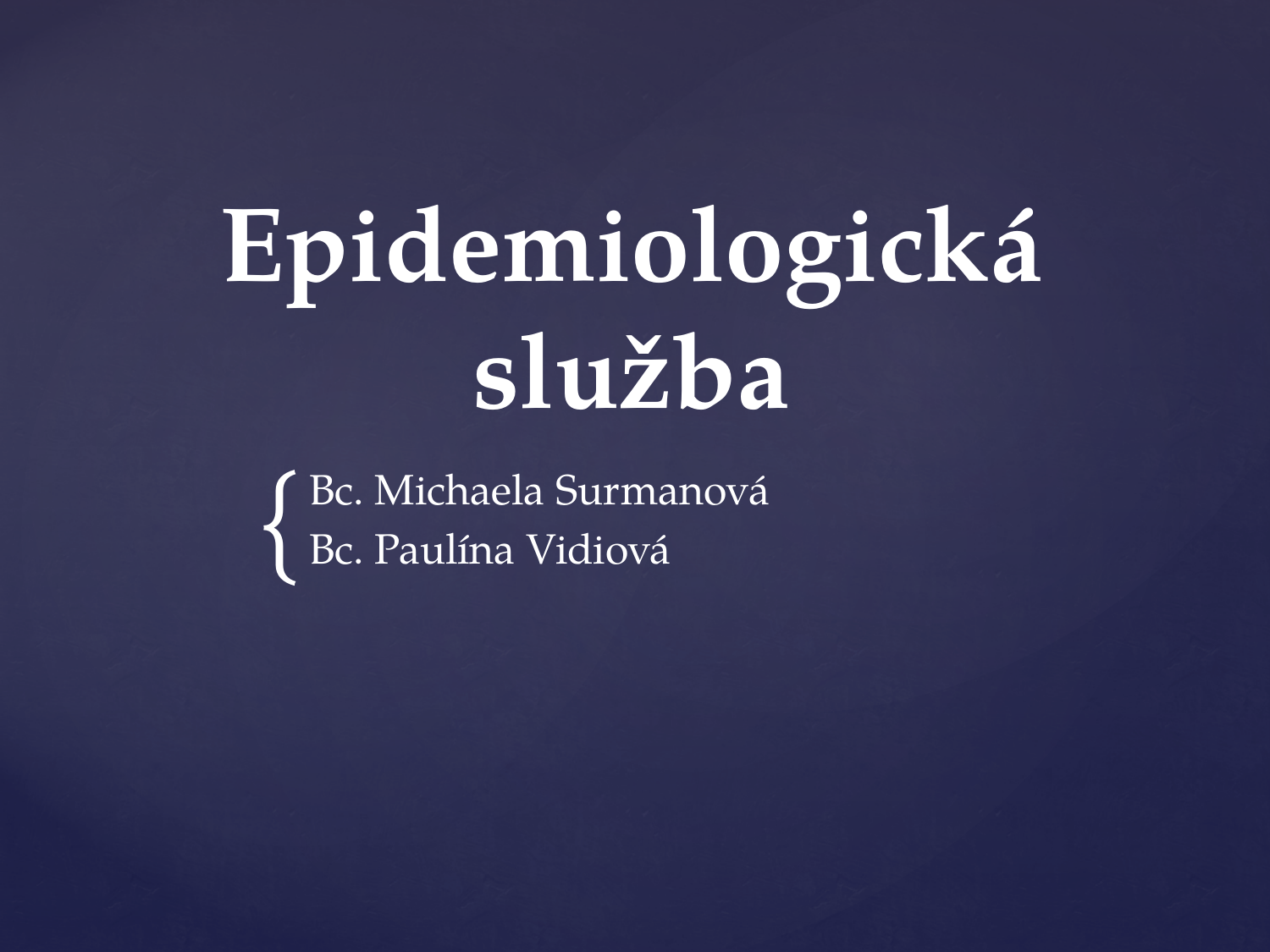

# Epidemiologická služba
Bc. Michaela Surmanová
Bc. Paulína Vidiová